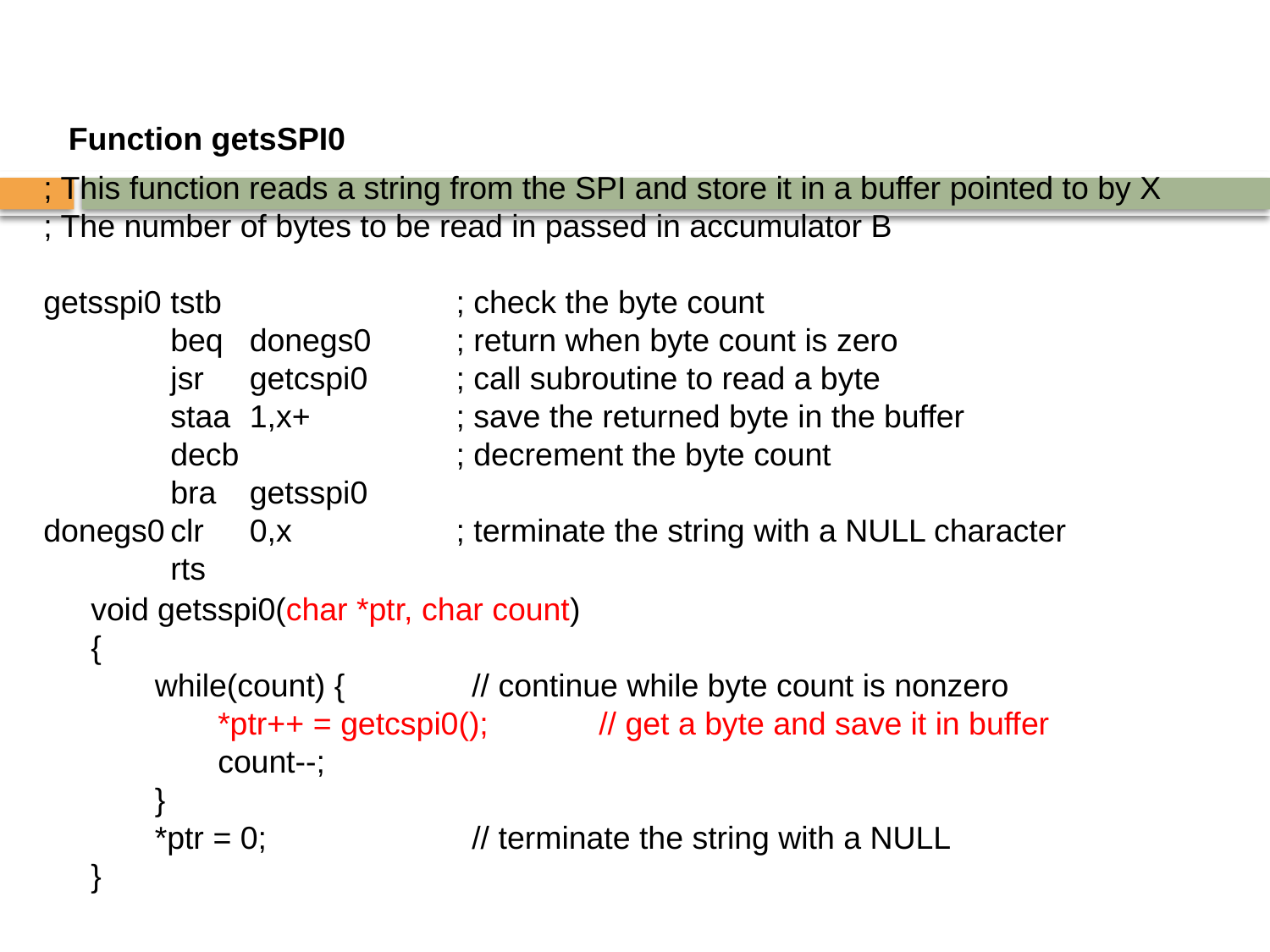

Function getsSPI0
; This function reads a string from the SPI and store it in a buffer pointed to by X
; The number of bytes to be read in passed in accumulator B

getsspi0	tstb		; check the byte count
	beq	donegs0	; return when byte count is zero
	jsr	getcspi0	; call subroutine to read a byte
	staa	1,x+	; save the returned byte in the buffer
	decb		; decrement the byte count
	bra	getsspi0
donegs0	clr	0,x	; terminate the string with a NULL character
	rts
void getsspi0(char *ptr, char count)
{
     	while(count) {  	// continue while byte count is nonzero
           	*ptr++ = getcspi0(); 	// get a byte and save it in buffer
           	count--;
     	}
     	*ptr = 0;     	// terminate the string with a NULL
}